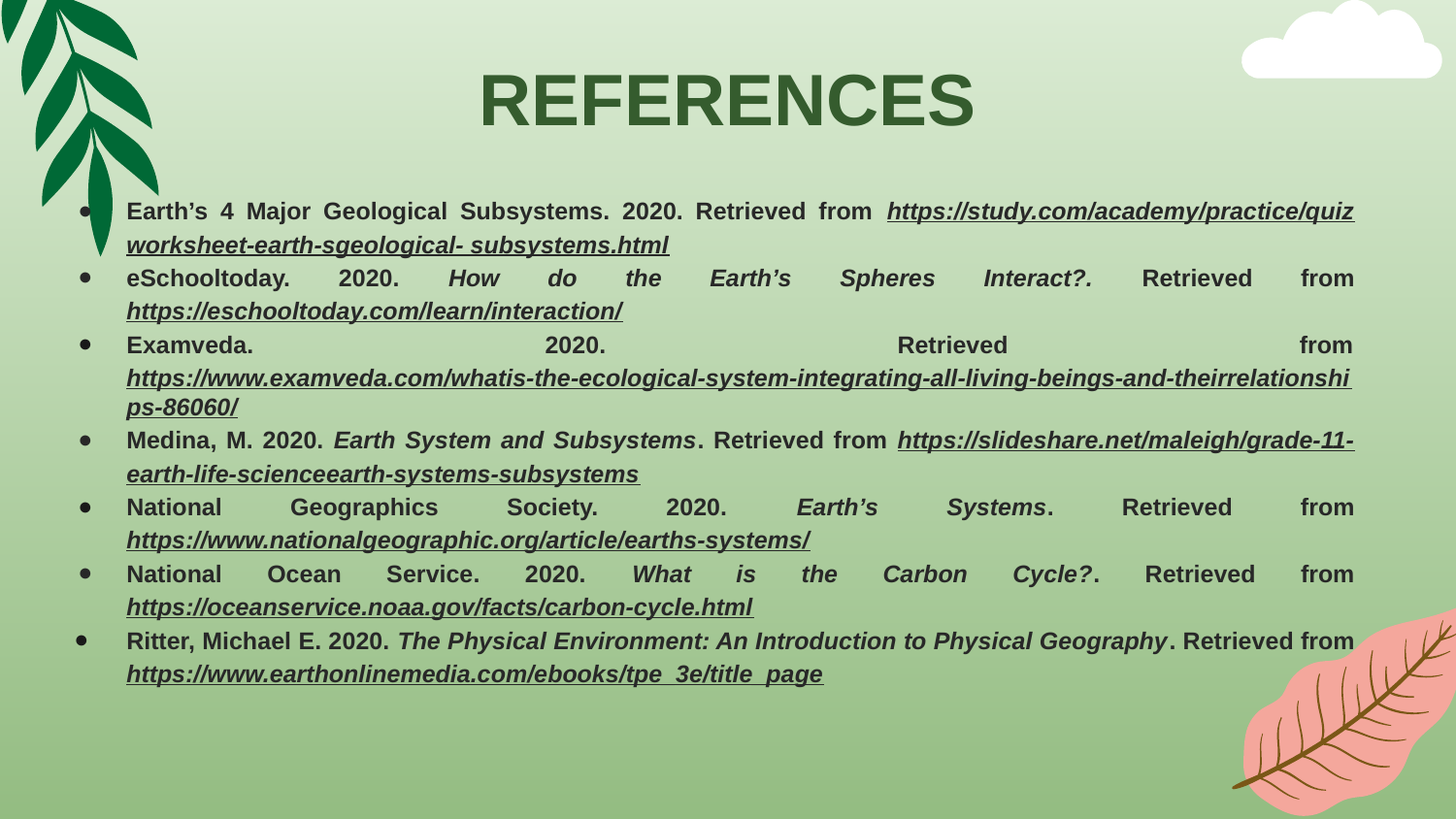

# REFERENCES
Earth’s 4 Major Geological Subsystems. 2020. Retrieved from https://study.com/academy/practice/quiz worksheet-earth-sgeological- subsystems.html
eSchooltoday. 2020. How do the Earth’s Spheres Interact?. Retrieved from https://eschooltoday.com/learn/interaction/
Examveda. 2020. Retrieved from https://www.examveda.com/whatis-the-ecological-system-integrating-all-living-beings-and-theirrelationships-86060/
Medina, M. 2020. Earth System and Subsystems. Retrieved from https://slideshare.net/maleigh/grade-11-earth-life-scienceearth-systems-subsystems
National Geographics Society. 2020. Earth’s Systems. Retrieved from https://www.nationalgeographic.org/article/earths-systems/
National Ocean Service. 2020. What is the Carbon Cycle?. Retrieved from https://oceanservice.noaa.gov/facts/carbon-cycle.html
Ritter, Michael E. 2020. The Physical Environment: An Introduction to Physical Geography. Retrieved from https://www.earthonlinemedia.com/ebooks/tpe_3e/title_page